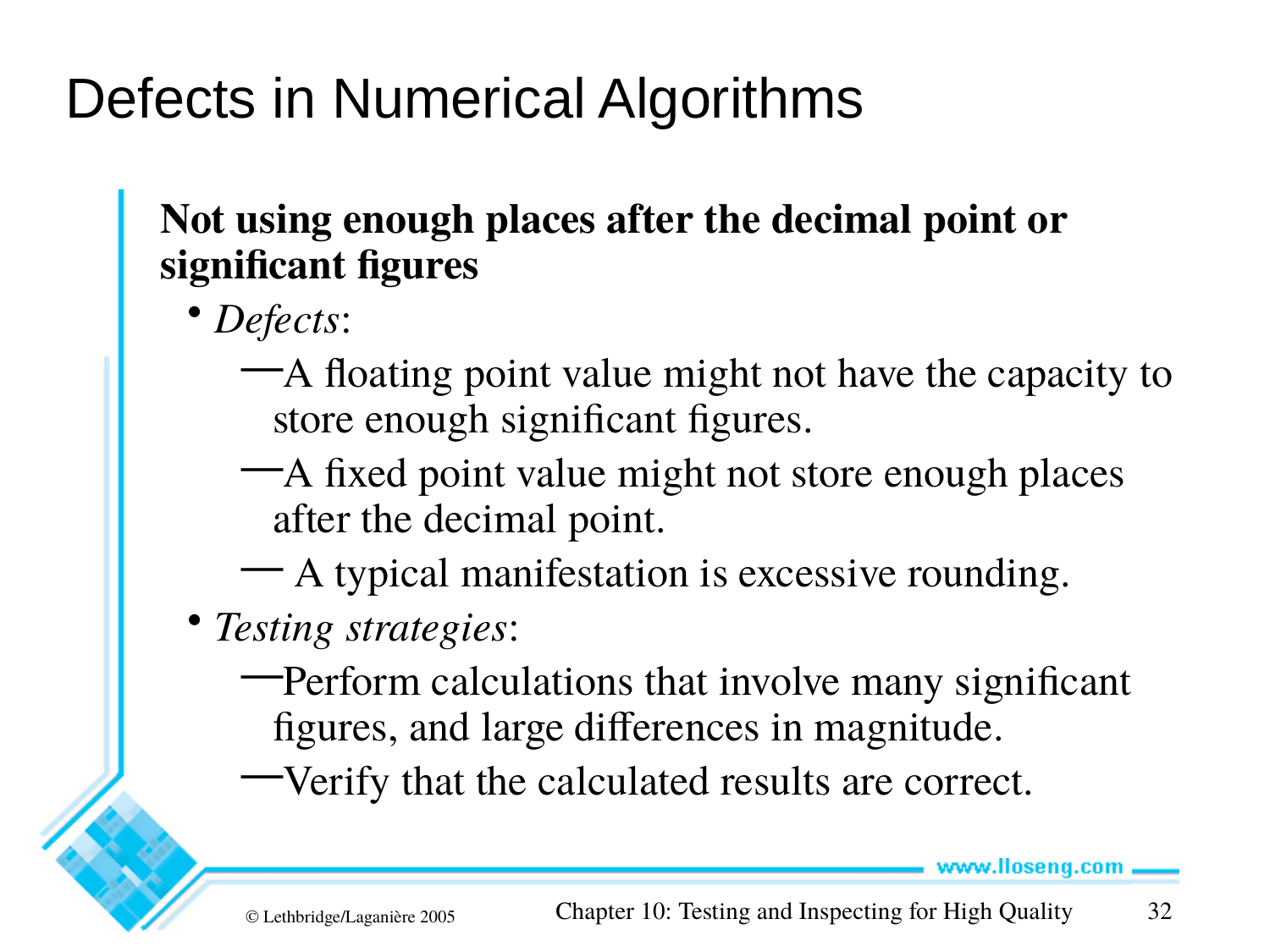

# Defects in Numerical Algorithms
Not using enough places after the decimal point or significant figures
Defects:
A floating point value might not have the capacity to store enough significant figures.
A fixed point value might not store enough places after the decimal point.
 A typical manifestation is excessive rounding.
Testing strategies:
Perform calculations that involve many significant figures, and large differences in magnitude.
Verify that the calculated results are correct.
Chapter 10: Testing and Inspecting for High Quality
32
© Lethbridge/Laganière 2005